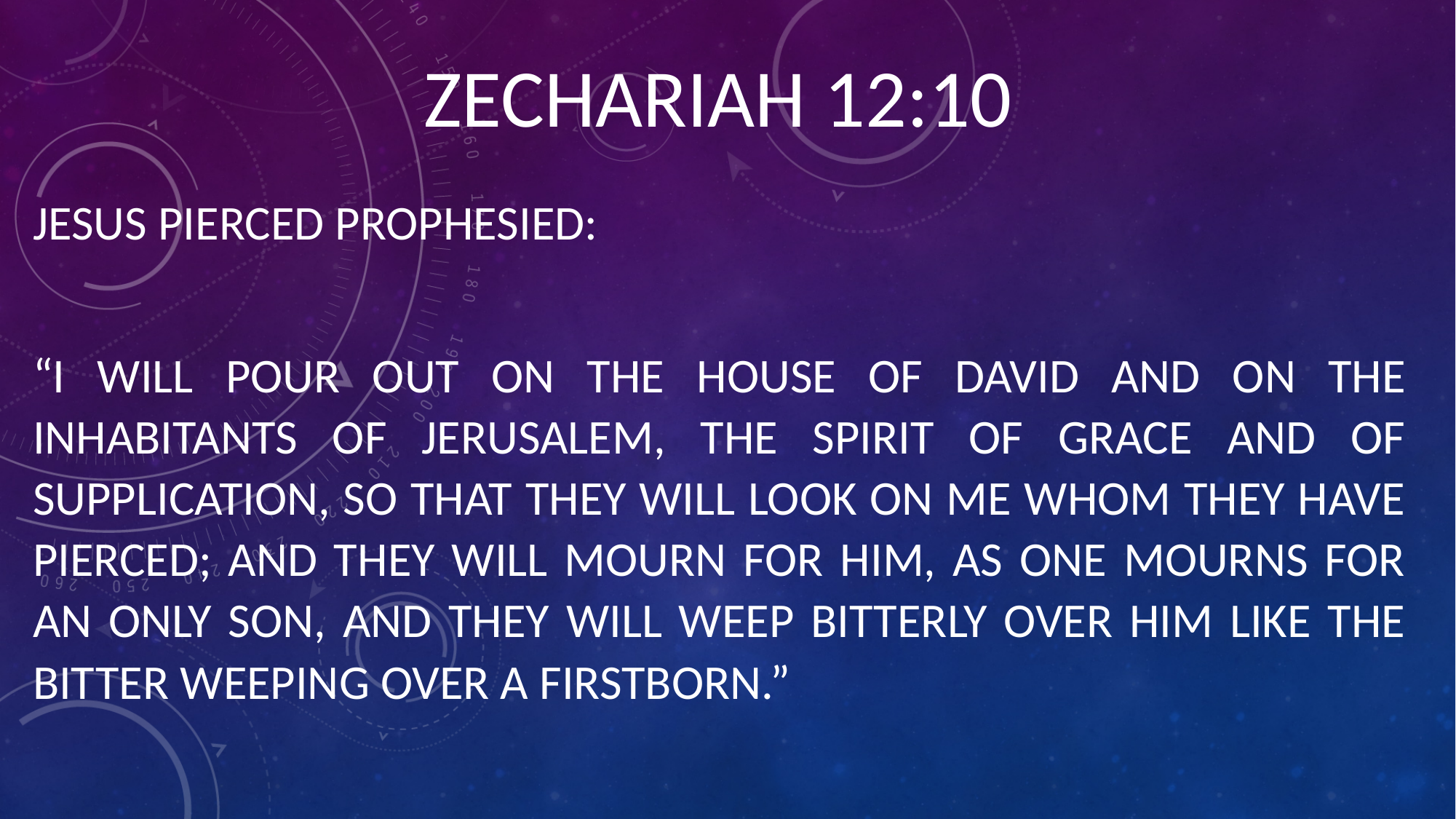

# Zechariah 12:10
Jesus pierced prophesied:

“I will pour out on the house of David and on the inhabitants of Jerusalem, the Spirit of grace and of supplication, so that they will look on Me whom they have pierced; and they will mourn for Him, as one mourns for an only son, and they will weep bitterly over Him like the bitter weeping over a firstborn.”